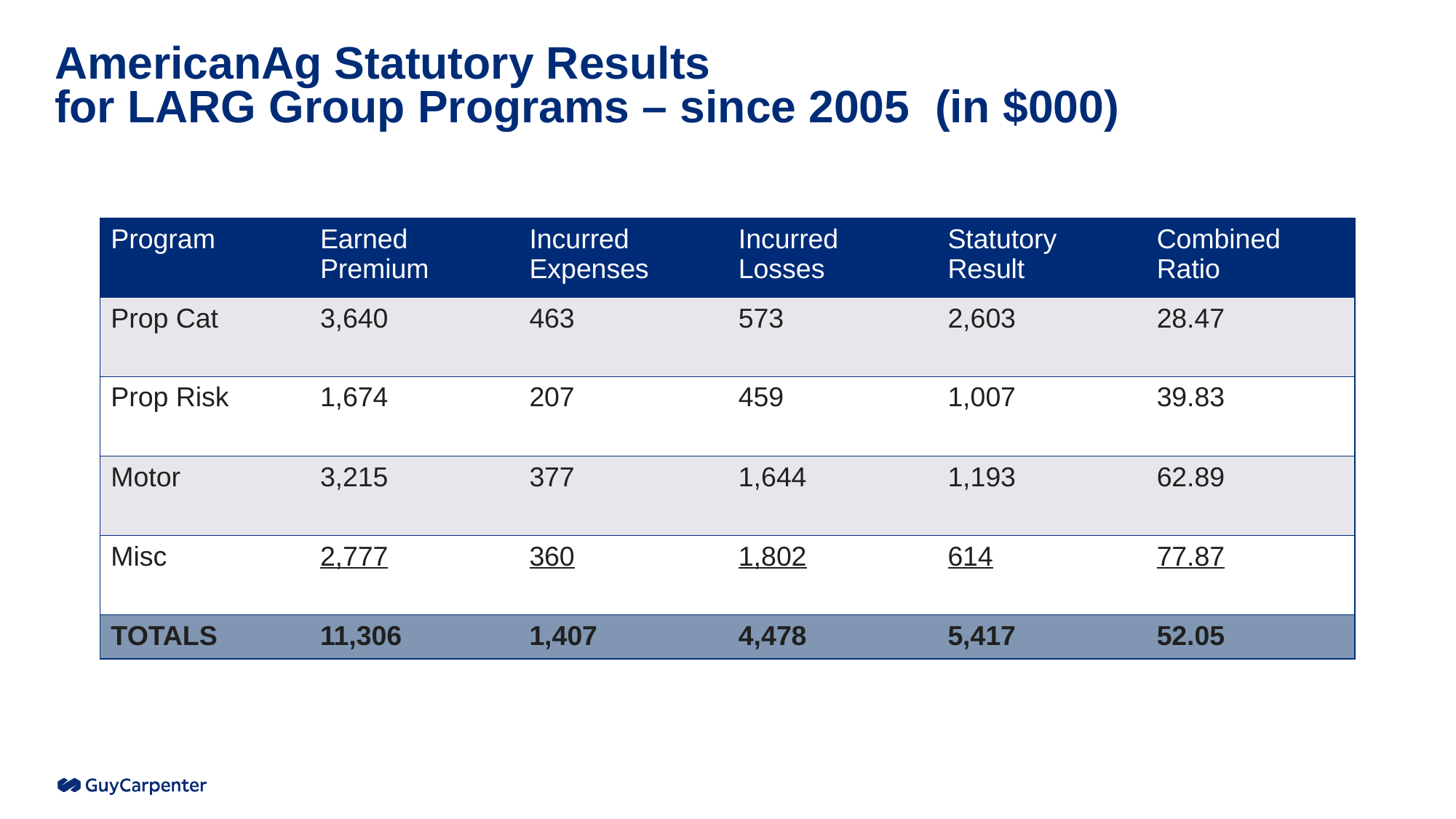

# AmericanAg Statutory Results for LARG Group Programs – since 2005  (in $000)
| Program | Earned Premium | Incurred Expenses | Incurred Losses | Statutory Result | Combined Ratio |
| --- | --- | --- | --- | --- | --- |
| Prop Cat | 3,640 | 463 | 573 | 2,603 | 28.47 |
| Prop Risk | 1,674 | 207 | 459 | 1,007 | 39.83 |
| Motor | 3,215 | 377 | 1,644 | 1,193 | 62.89 |
| Misc | 2,777 | 360 | 1,802 | 614 | 77.87 |
| TOTALS | 11,306 | 1,407 | 4,478 | 5,417 | 52.05 |